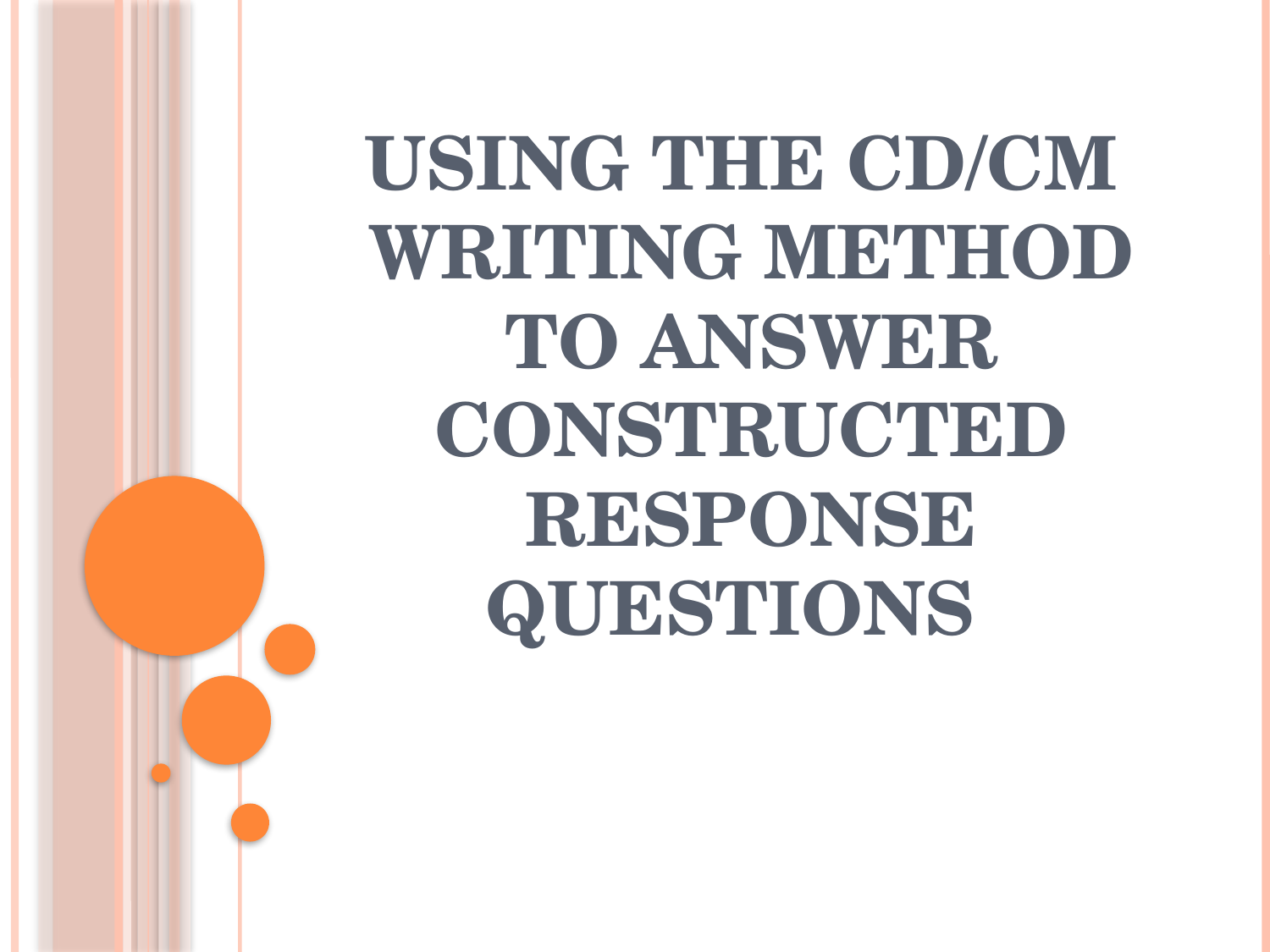

# Using the CD/CM Writing Method to answer constructed response questions